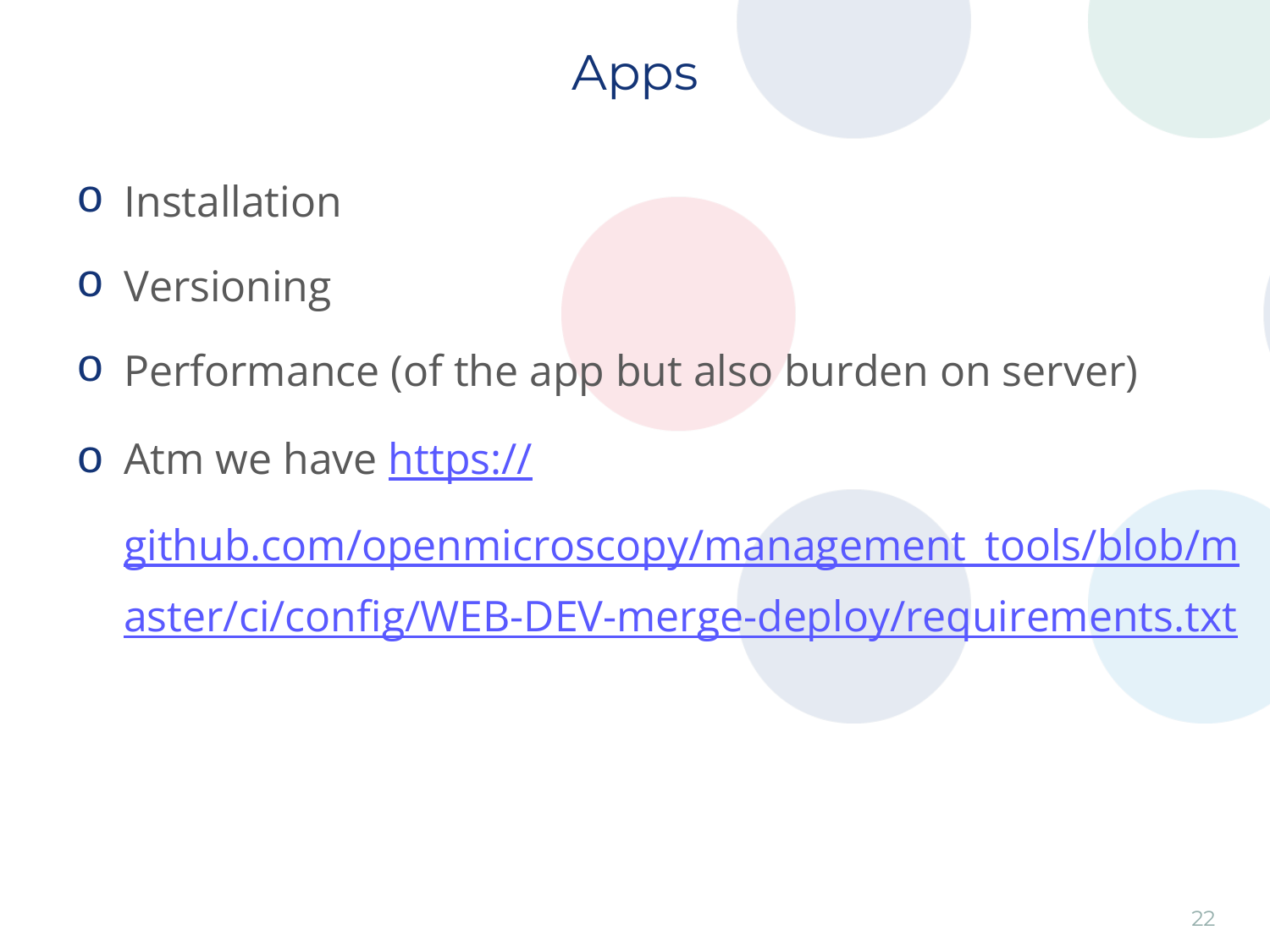

# Apps
Installation
Versioning
Performance (of the app but also burden on server)
Atm we have https://github.com/openmicroscopy/management_tools/blob/master/ci/config/WEB-DEV-merge-deploy/requirements.txt
22